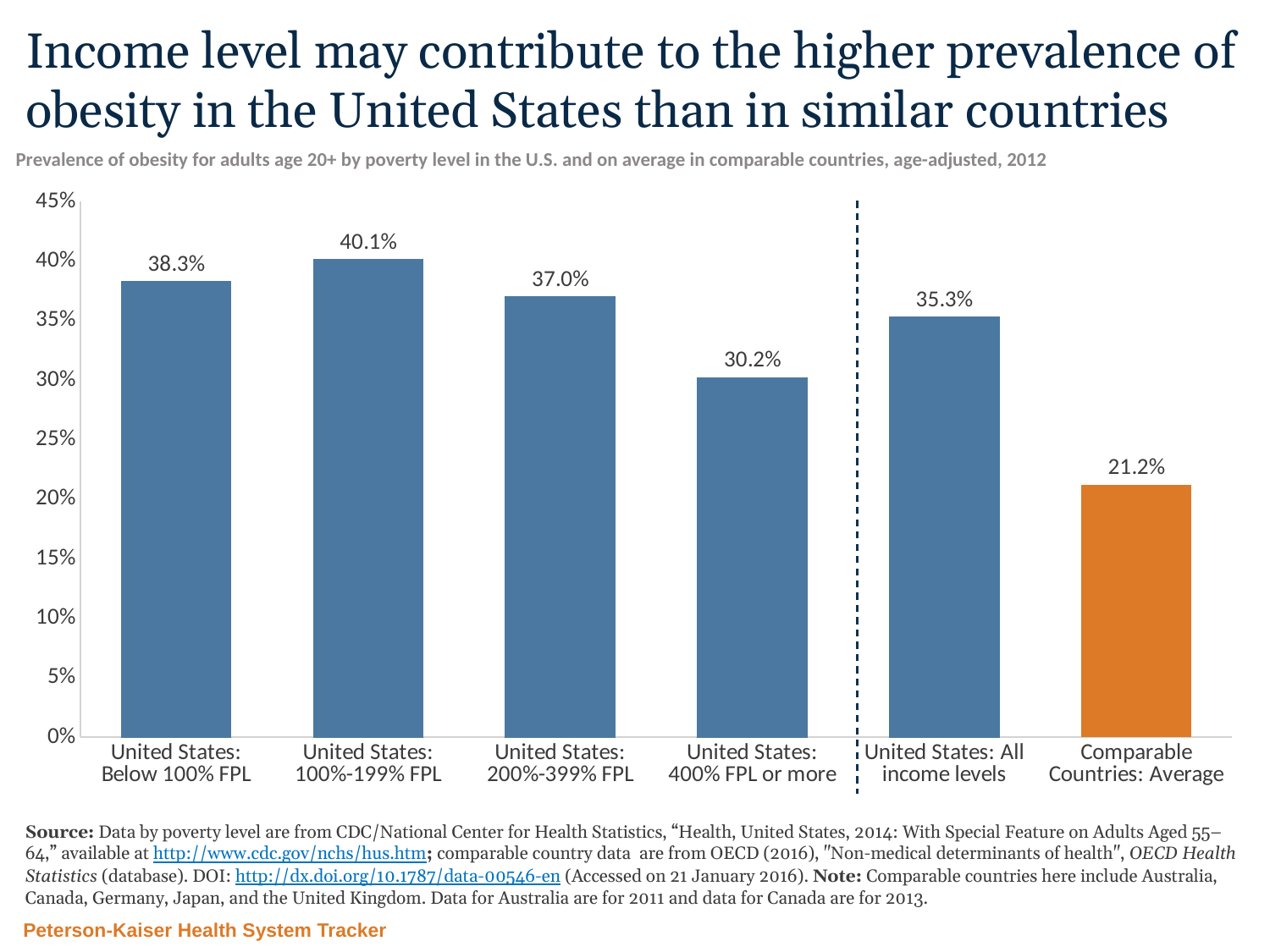

# Income level may contribute to the higher prevalence of obesity in the United States than in similar countries
Prevalence of obesity for adults age 20+ by poverty level in the U.S. and on average in comparable countries, age-adjusted, 2012

### Chart

| Category | Obesity |
|---|---|
| United States: Below 100% FPL | 0.383 |
| United States: 100%-199% FPL | 0.401 |
| United States: 200%-399% FPL | 0.37 |
| United States: 400% FPL or more | 0.302 |
| United States: All income levels | 0.353 |
| Comparable Countries: Average | 0.212 |
Source: Data by poverty level are from CDC/National Center for Health Statistics, “Health, United States, 2014: With Special Feature on Adults Aged 55–64,” available at http://www.cdc.gov/nchs/hus.htm; comparable country data  are from OECD (2016), "Non-medical determinants of health", OECD Health Statistics (database). DOI: http://dx.doi.org/10.1787/data-00546-en (Accessed on 21 January 2016). Note: Comparable countries here include Australia, Canada, Germany, Japan, and the United Kingdom. Data for Australia are for 2011 and data for Canada are for 2013.